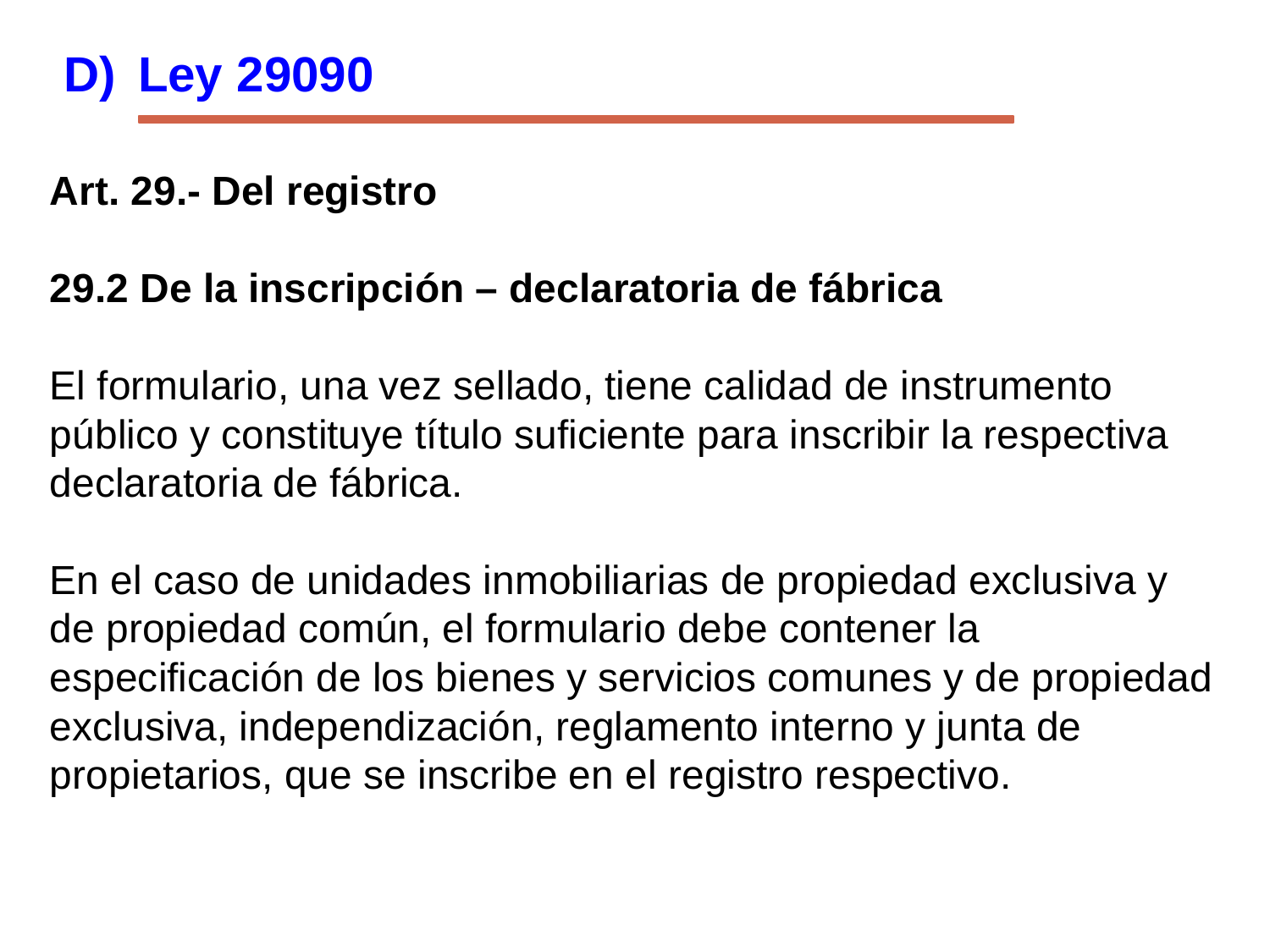

D)	Ley 29090

Art. 29.- Del registro

29.2 De la inscripción – declaratoria de fábrica

El formulario, una vez sellado, tiene calidad de instrumento público y constituye título suficiente para inscribir la respectiva declaratoria de fábrica.

En el caso de unidades inmobiliarias de propiedad exclusiva y de propiedad común, el formulario debe contener la especificación de los bienes y servicios comunes y de propiedad exclusiva, independización, reglamento interno y junta de propietarios, que se inscribe en el registro respectivo.